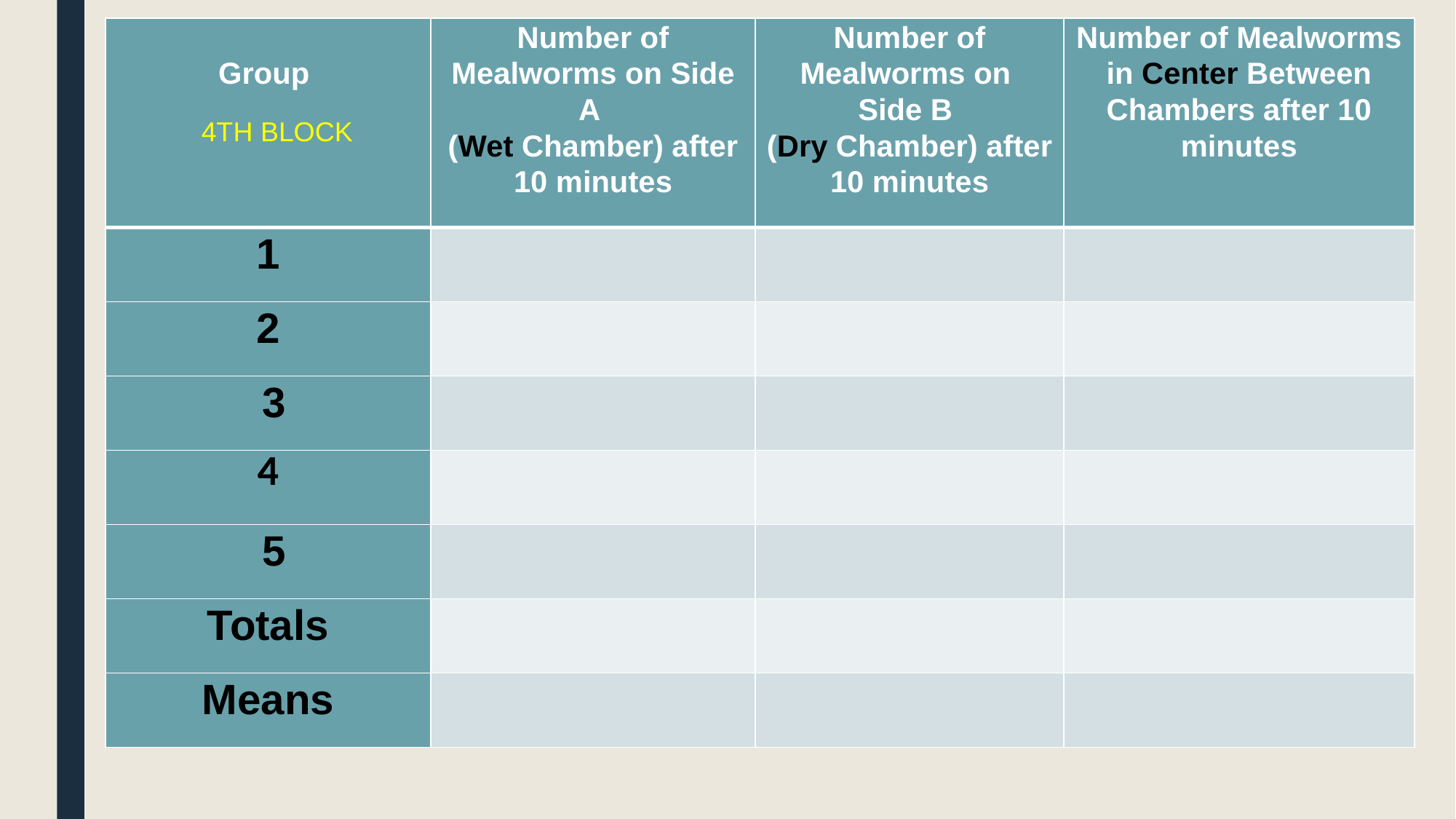

| Group | Number of Mealworms on Side A (Wet Chamber) after 10 minutes | Number of Mealworms on Side B (Dry Chamber) after 10 minutes | Number of Mealworms in Center Between Chambers after 10 minutes |
| --- | --- | --- | --- |
| 1 |  |  |  |
| 2 |  |  |  |
| 3 |  |  |  |
| 4 |  |  |  |
| 5 |  |  |  |
| Totals |  |  |  |
| Means |  |  |  |
4TH BLOCK